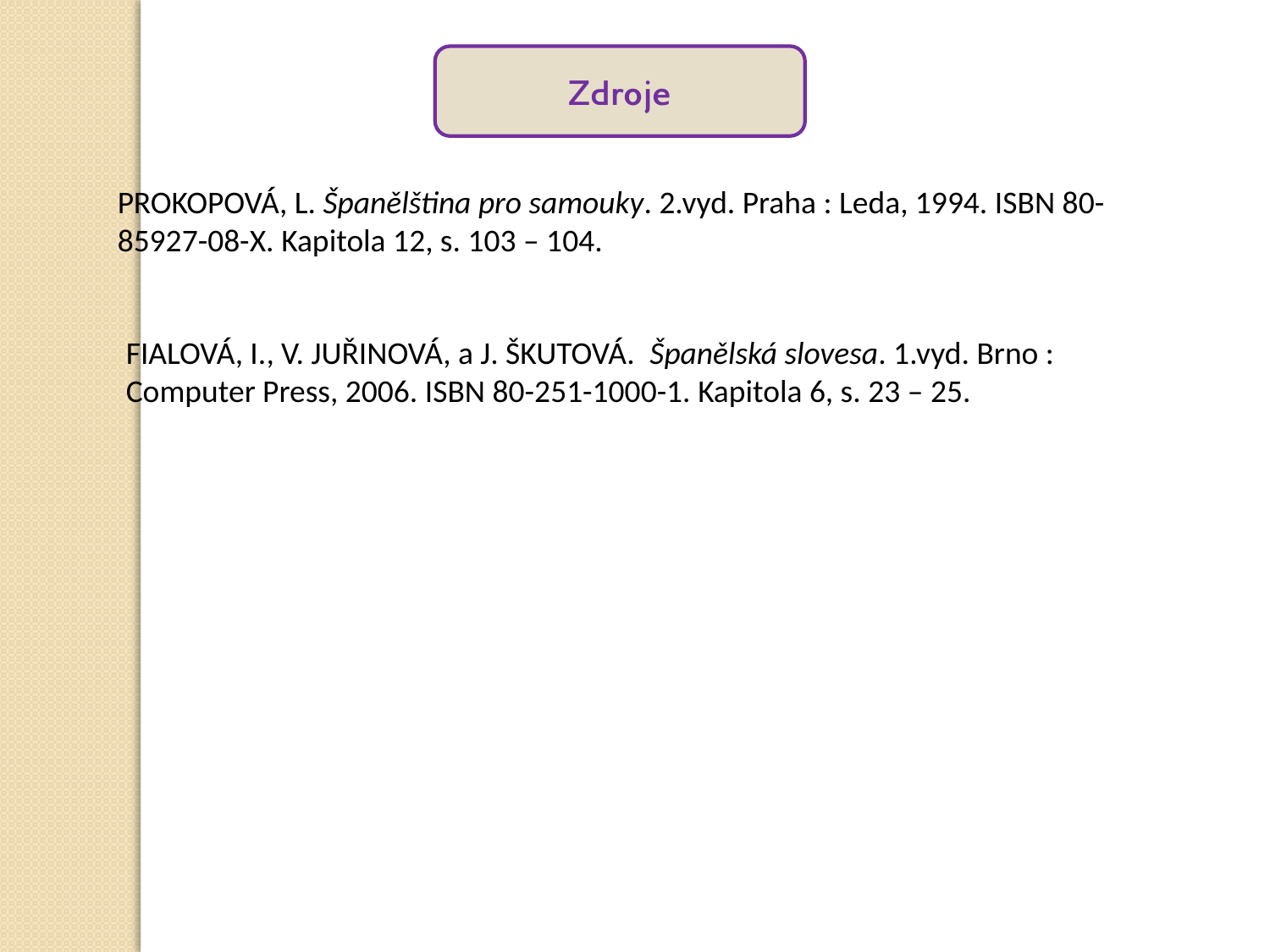

Zdroje
PROKOPOVÁ, L. Španělština pro samouky. 2.vyd. Praha : Leda, 1994. ISBN 80-85927-08-X. Kapitola 12, s. 103 – 104.
FIALOVÁ, I., V. JUŘINOVÁ, a J. ŠKUTOVÁ.  Španělská slovesa. 1.vyd. Brno :
Computer Press, 2006. ISBN 80-251-1000-1. Kapitola 6, s. 23 – 25.